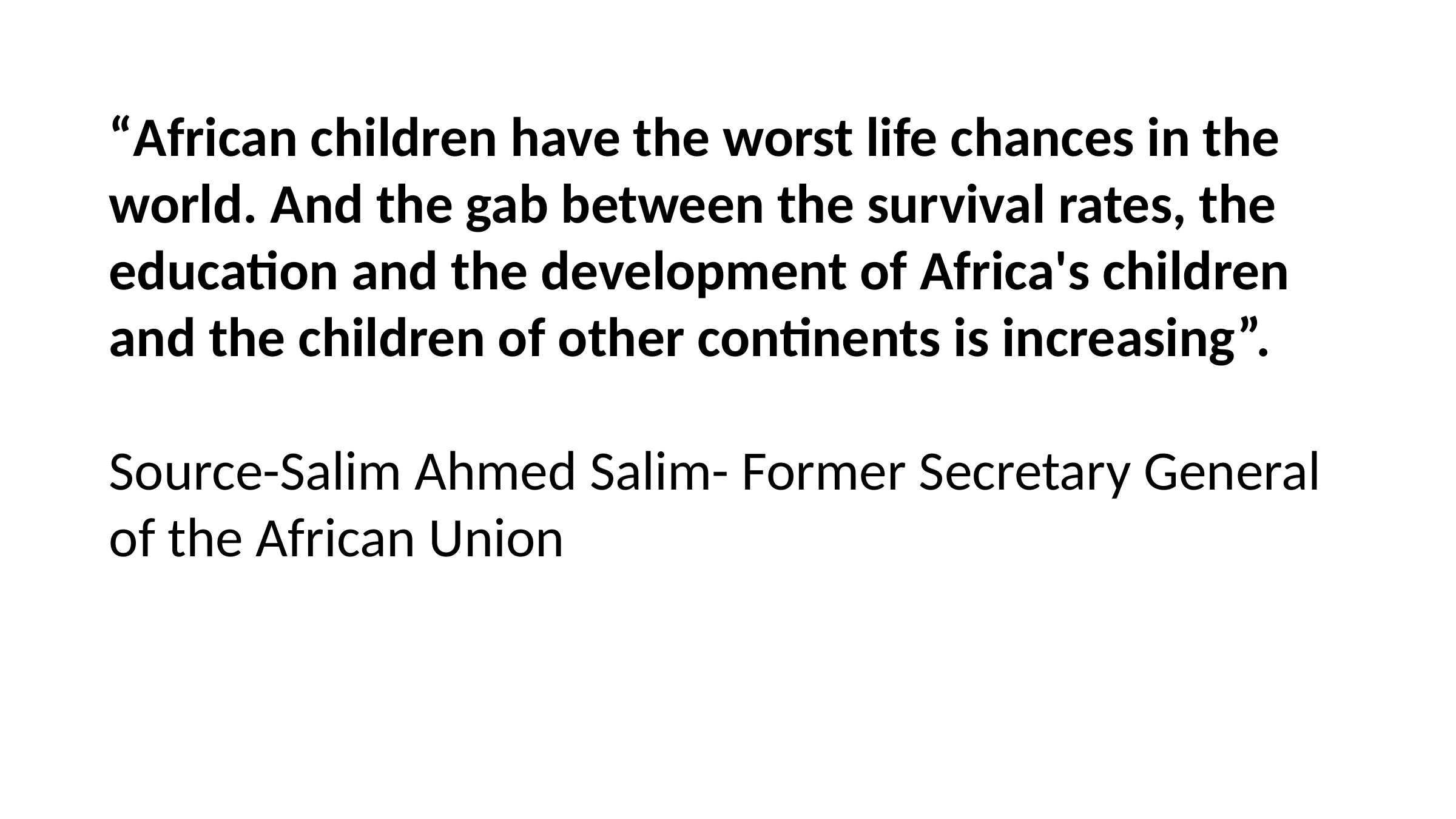

“African children have the worst life chances in the world. And the gab between the survival rates, the education and the development of Africa's children and the children of other continents is increasing”.
Source-Salim Ahmed Salim- Former Secretary General of the African Union